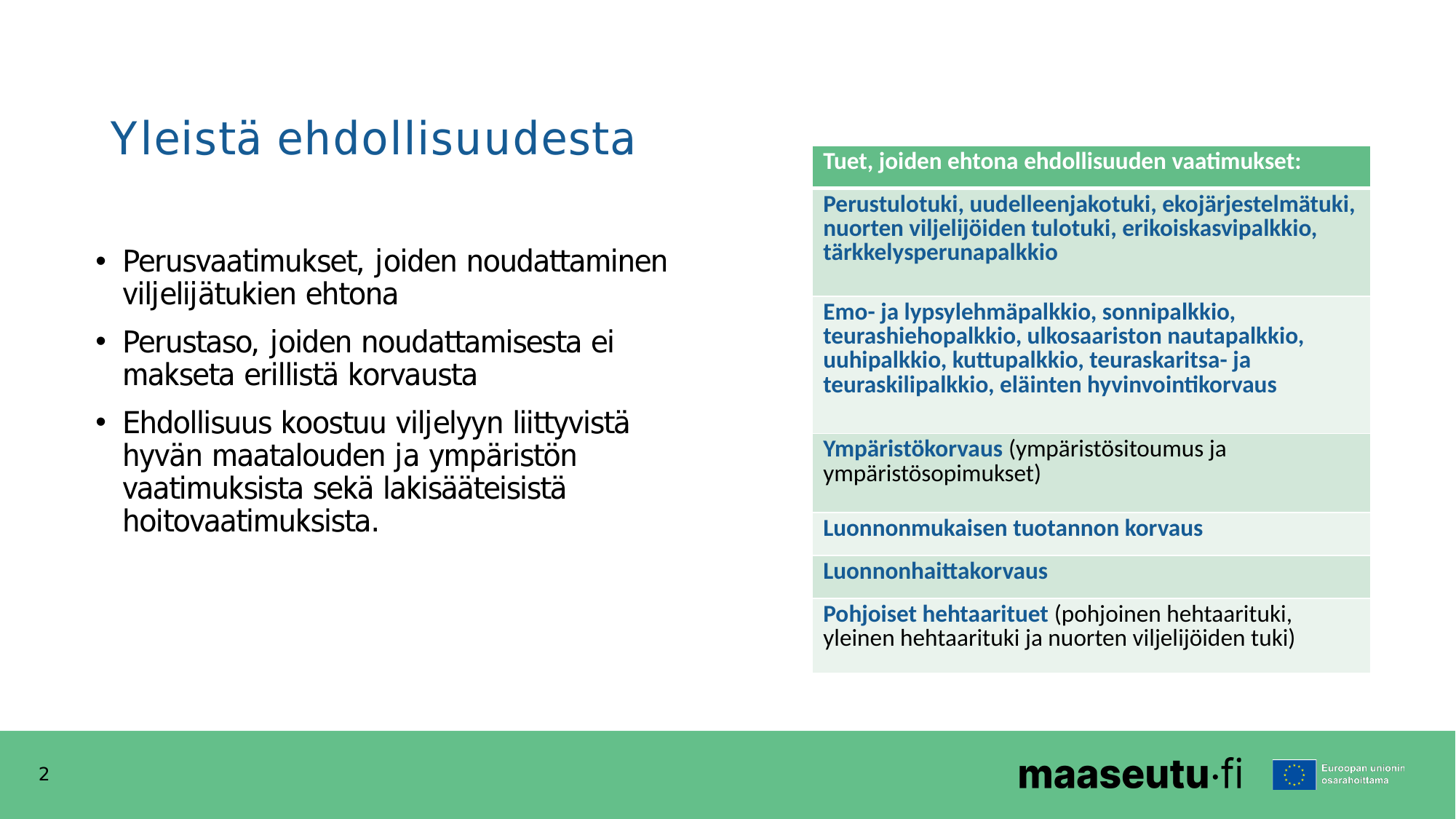

# Yleistä ehdollisuudesta
| Tuet, joiden ehtona ehdollisuuden vaatimukset: |
| --- |
| Perustulotuki, uudelleenjakotuki, ekojärjestelmätuki, nuorten viljelijöiden tulotuki, erikoiskasvipalkkio, tärkkelysperunapalkkio |
| Emo- ja lypsylehmäpalkkio, sonnipalkkio, teurashiehopalkkio, ulkosaariston nautapalkkio, uuhipalkkio, kuttupalkkio, teuraskaritsa- ja teuraskilipalkkio, eläinten hyvinvointikorvaus |
| Ympäristökorvaus (ympäristösitoumus ja ympäristösopimukset) |
| Luonnonmukaisen tuotannon korvaus |
| Luonnonhaittakorvaus |
| Pohjoiset hehtaarituet (pohjoinen hehtaarituki, yleinen hehtaarituki ja nuorten viljelijöiden tuki) |
Perusvaatimukset, joiden noudattaminen viljelijätukien ehtona
Perustaso, joiden noudattamisesta ei makseta erillistä korvausta
Ehdollisuus koostuu viljelyyn liittyvistä hyvän maatalouden ja ympäristön vaatimuksista sekä lakisääteisistä hoitovaatimuksista.